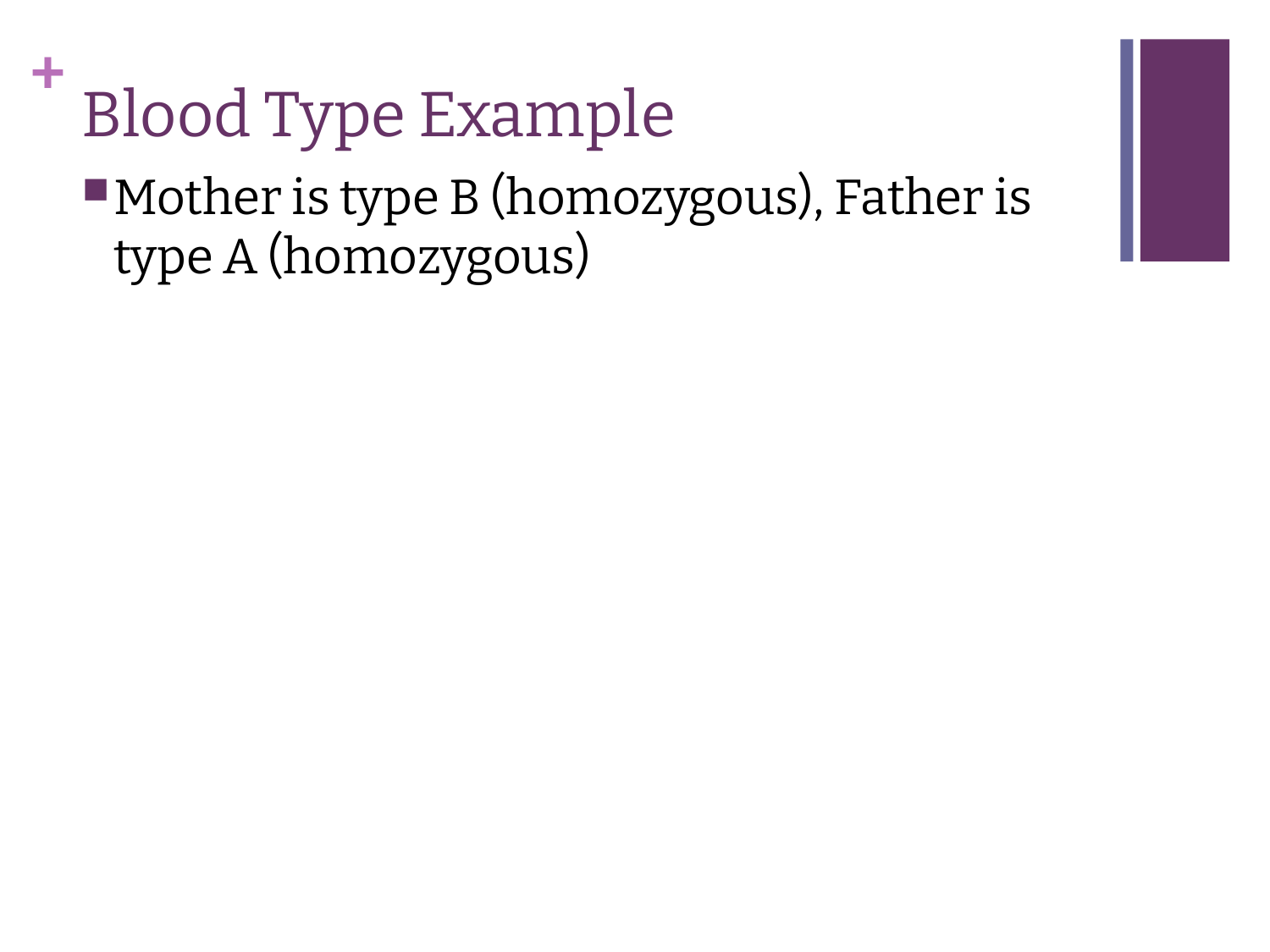

# Blood Type Example
Mother is type B (homozygous), Father is type A (homozygous)